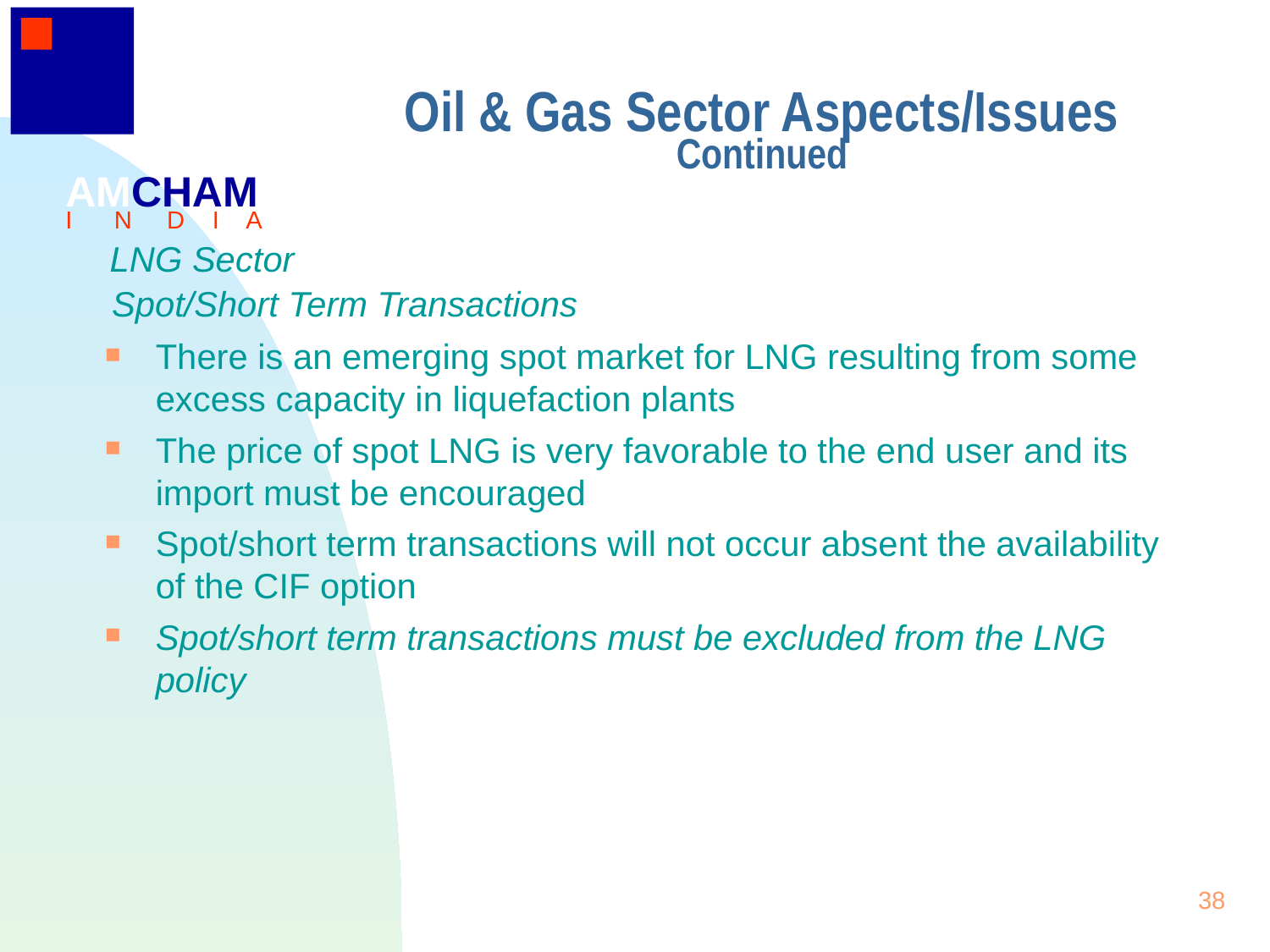

38

Oil & Gas Sector Aspects/Issues
Continued

AMCHAM
I      N     D    I    A
LNG Sector
Spot/Short Term Transactions
# There is an emerging spot market for LNG resulting from some excess capacity in liquefaction plants
The price of spot LNG is very favorable to the end user and its import must be encouraged
Spot/short term transactions will not occur absent the availability of the CIF option
Spot/short term transactions must be excluded from the LNG policy